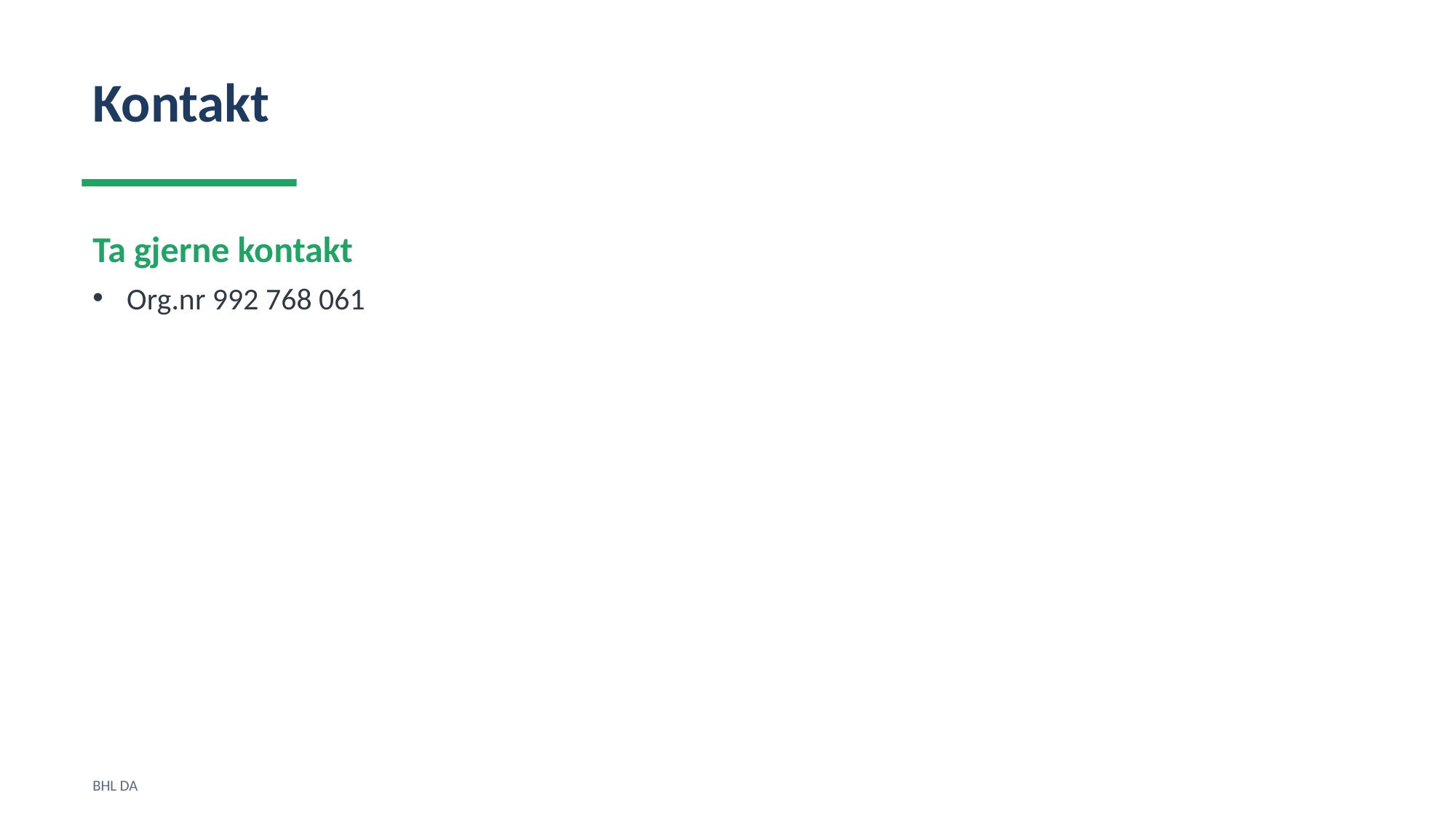

Kontakt

Ta gjerne kontakt
Org.nr 992 768 061
BHL DA